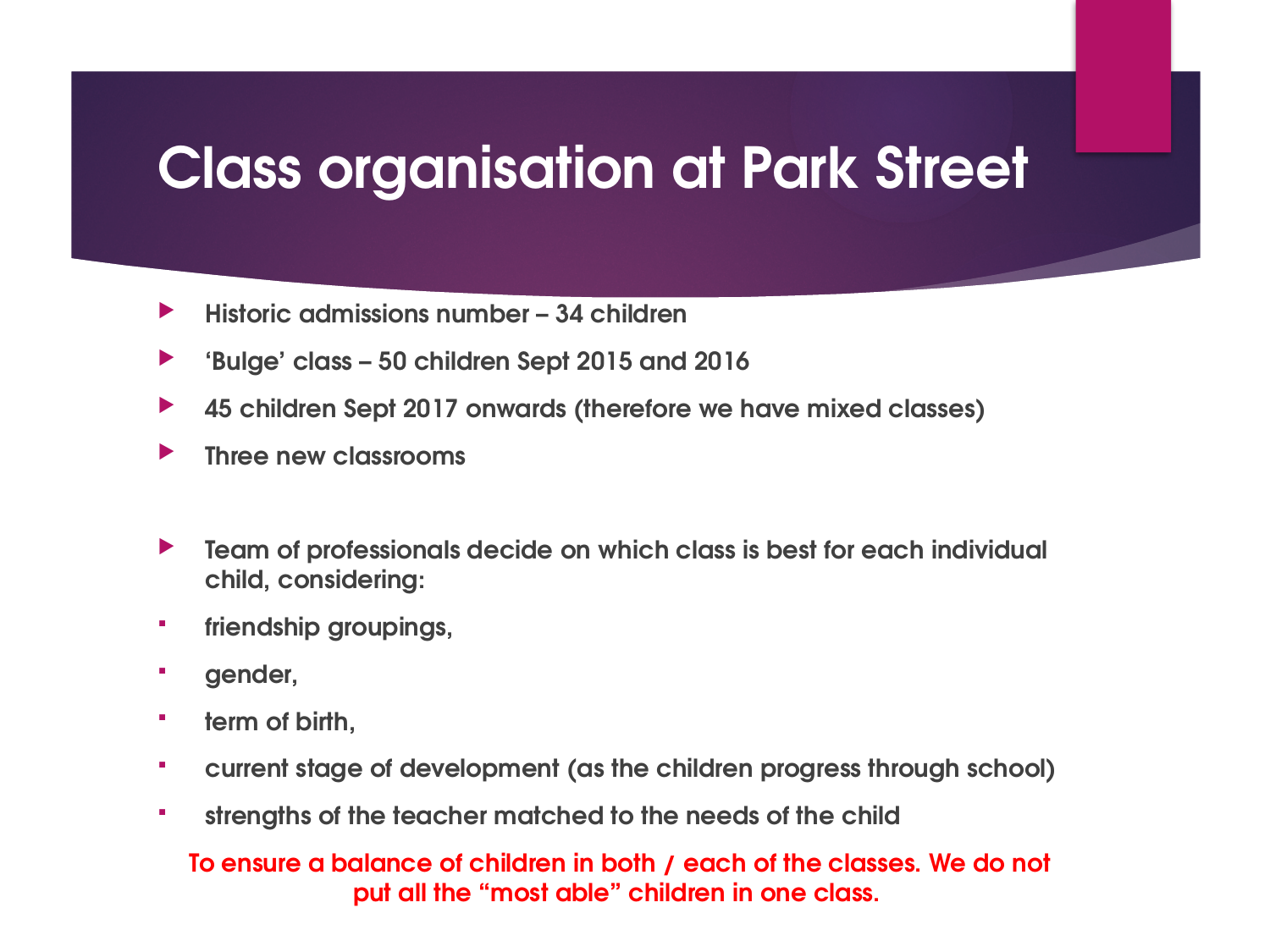

# Class organisation at Park Street

Historic admissions number – 34 children
‘Bulge’ class – 50 children Sept 2015 and 2016
45 children Sept 2017 onwards (therefore we have mixed classes)
Three new classrooms

Team of professionals decide on which class is best for each individual child, considering:
friendship groupings,
gender,
term of birth,
current stage of development (as the children progress through school)
strengths of the teacher matched to the needs of the child
To ensure a balance of children in both / each of the classes. We do not put all the “most able” children in one class.